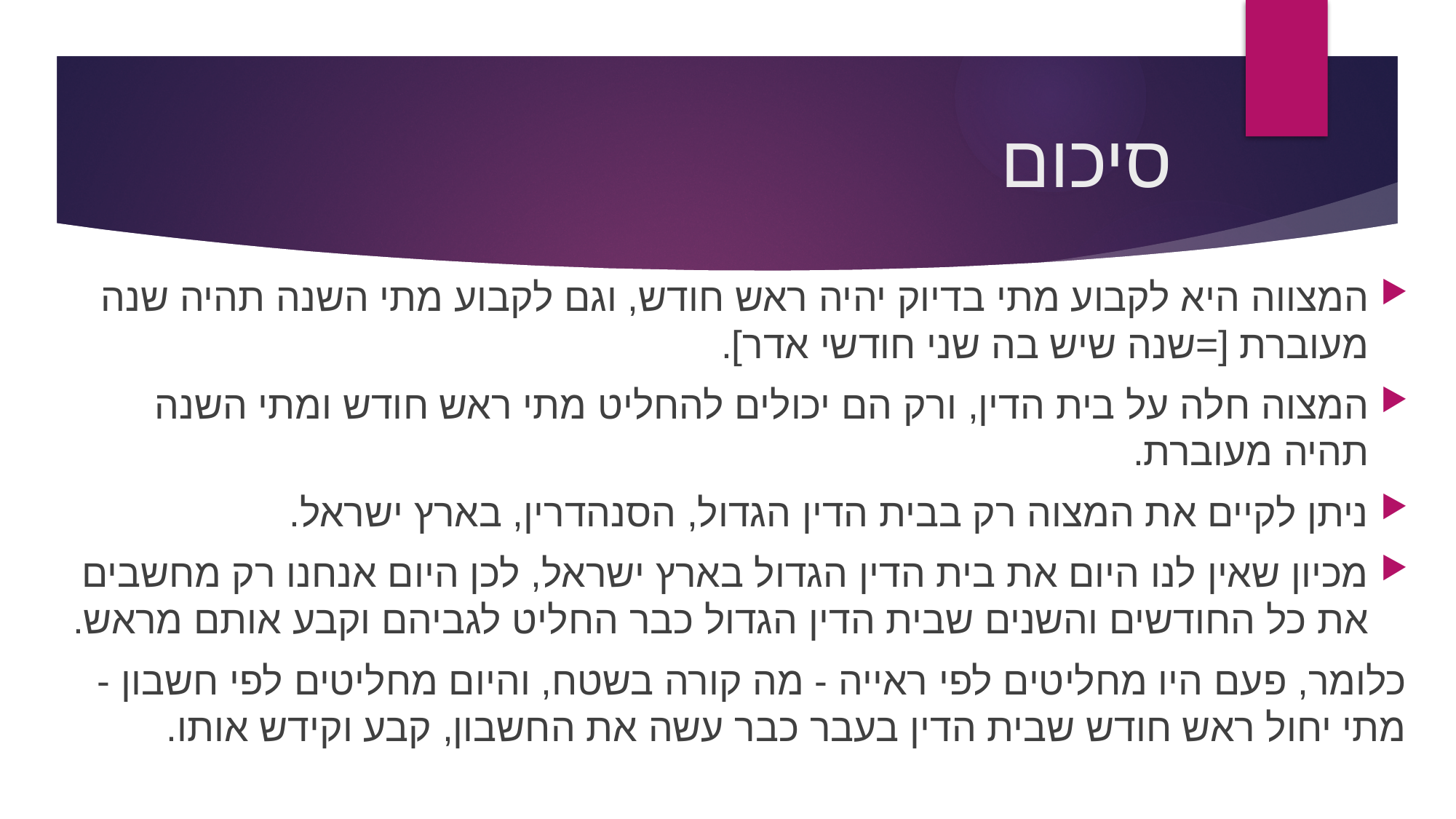

# סיכום
המצווה היא לקבוע מתי בדיוק יהיה ראש חודש, וגם לקבוע מתי השנה תהיה שנה מעוברת [=שנה שיש בה שני חודשי אדר].
המצוה חלה על בית הדין, ורק הם יכולים להחליט מתי ראש חודש ומתי השנה תהיה מעוברת.
ניתן לקיים את המצוה רק בבית הדין הגדול, הסנהדרין, בארץ ישראל.
מכיון שאין לנו היום את בית הדין הגדול בארץ ישראל, לכן היום אנחנו רק מחשבים את כל החודשים והשנים שבית הדין הגדול כבר החליט לגביהם וקבע אותם מראש.
	כלומר, פעם היו מחליטים לפי ראייה - מה קורה בשטח, והיום מחליטים לפי חשבון - 	מתי יחול ראש חודש שבית הדין בעבר כבר עשה את החשבון, קבע וקידש אותו.